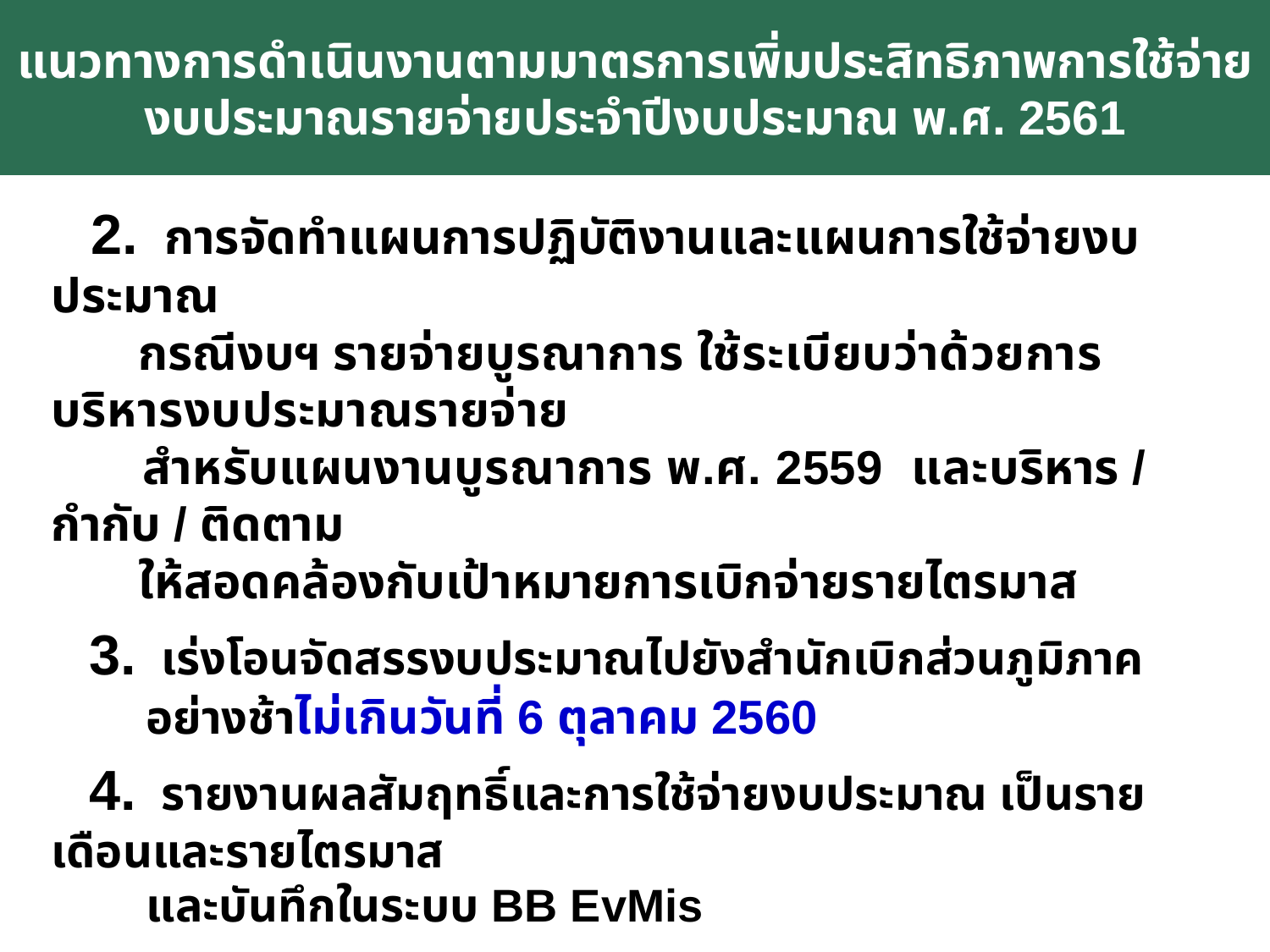

# แนวทางการดำเนินงานตามมาตรการเพิ่มประสิทธิภาพการใช้จ่าย งบประมาณรายจ่ายประจำปีงบประมาณ พ.ศ. 2561
   2.  การจัดทำแผนการปฏิบัติงานและแผนการใช้จ่ายงบประมาณ
       กรณีงบฯ รายจ่ายบูรณาการ ใช้ระเบียบว่าด้วยการบริหารงบประมาณรายจ่าย
       สำหรับแผนงานบูรณาการ พ.ศ. 2559  และบริหาร / กำกับ / ติดตาม
       ให้สอดคล้องกับเป้าหมายการเบิกจ่ายรายไตรมาส
   3.  เร่งโอนจัดสรรงบประมาณไปยังสำนักเบิกส่วนภูมิภาค
        อย่างช้าไม่เกินวันที่ 6 ตุลาคม 2560
   4.  รายงานผลสัมฤทธิ์และการใช้จ่ายงบประมาณ เป็นรายเดือนและรายไตรมาส
        และบันทึกในระบบ BB EvMis
   5.  ให้หัวหน้าส่วนราชการฯ ติดตามผลการดำเนินงานให้เป็นไปตามแผนการปฏิบัติงาน
        และแผนการใช้จ่ายงบประมาณ โดยเคร่งครัด
   6.  ให้เร่งรัดก่อหนี้และเบิกจ่ายเงินกันไว้เหลื่อมปีให้แล้วเสร็จโดยเร็ว